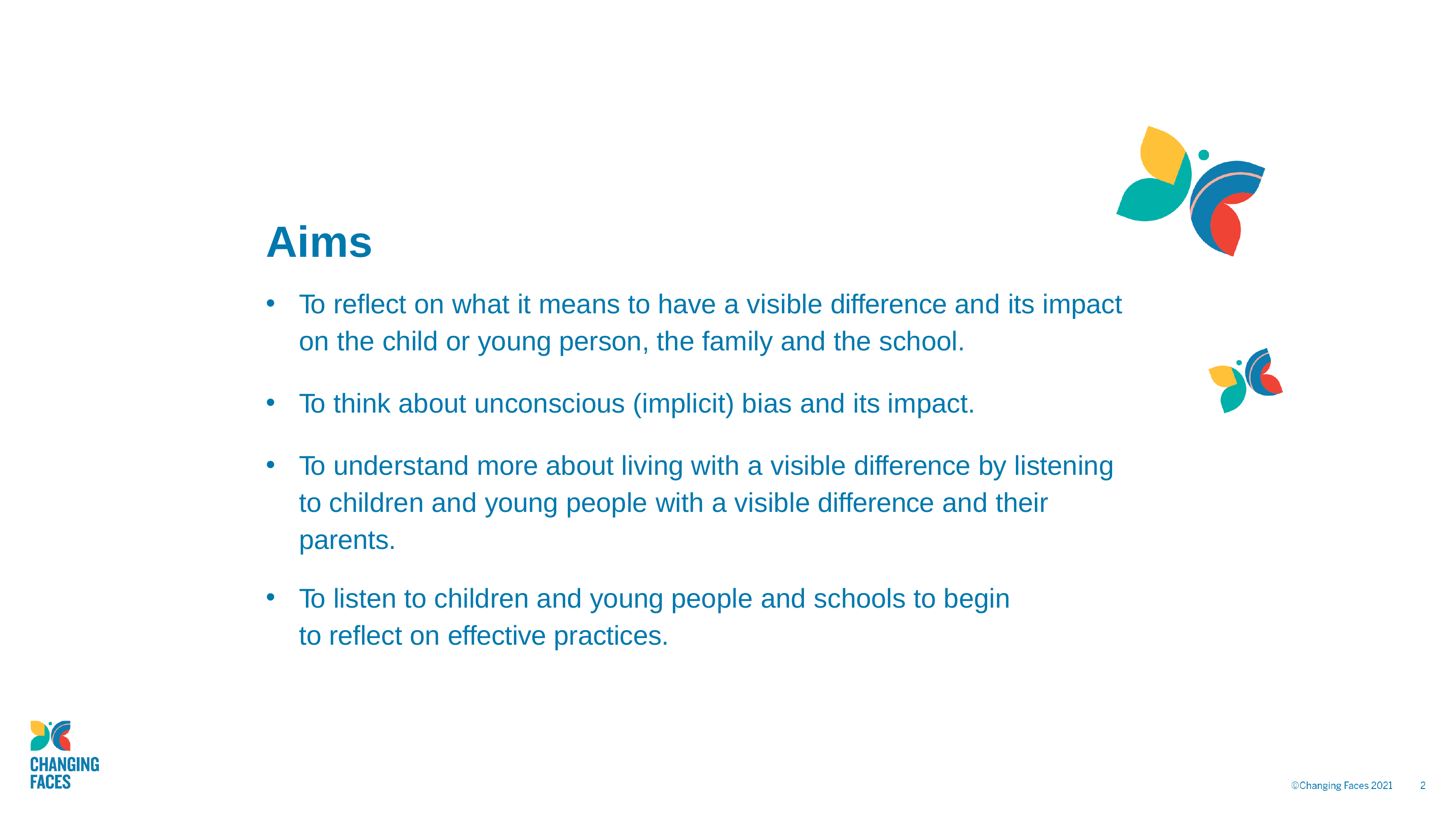

# Aims
To reflect on what it means to have a visible difference and its impact  on the child or young person, the family and the school.
To think about unconscious (implicit) bias and its impact.
To understand more about living with a visible difference by listening
to children and young people with a visible difference and their parents.
To listen to children and young people and schools to begin  to reflect on effective practices.